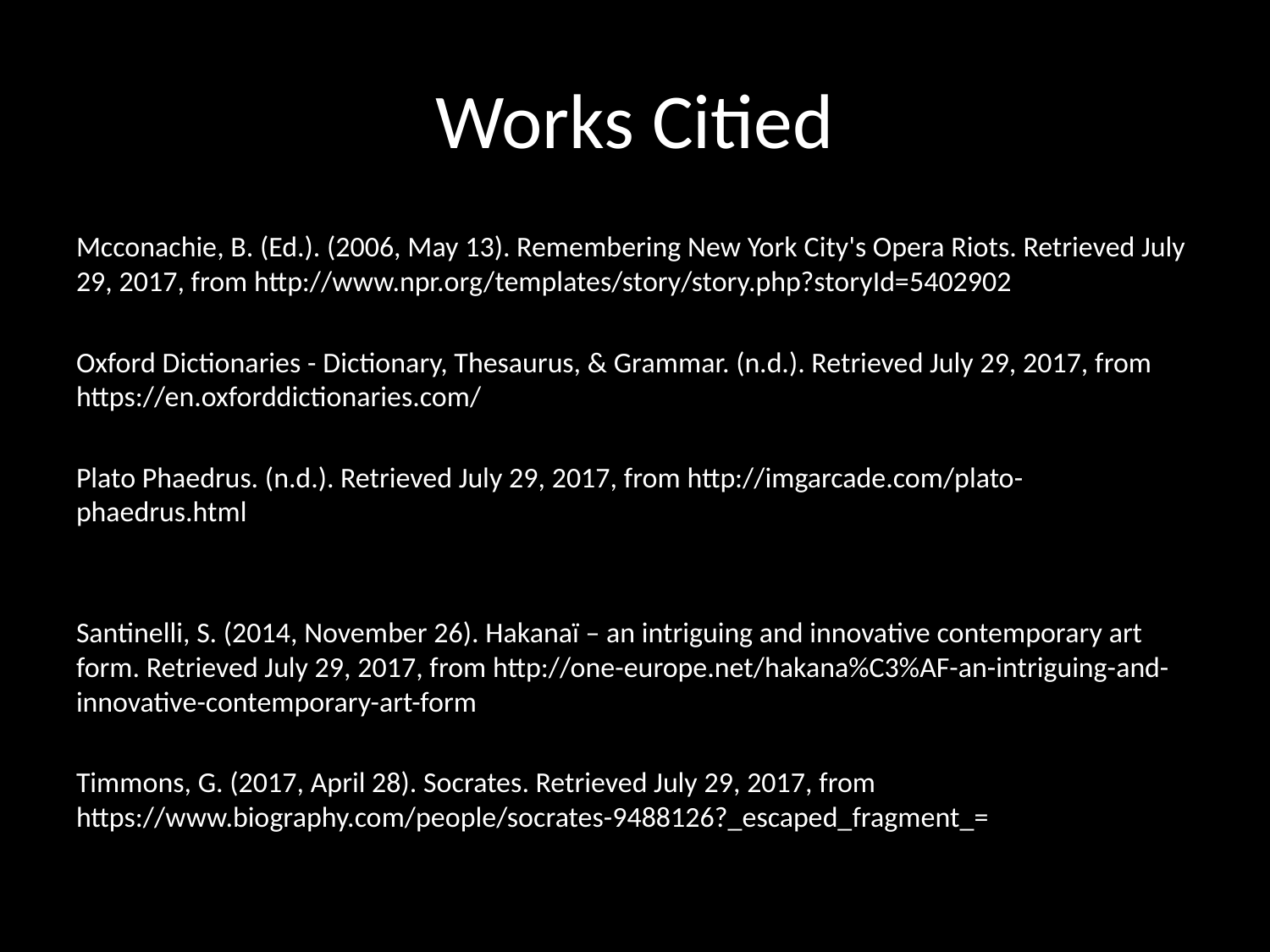

# Works Citied
Mcconachie, B. (Ed.). (2006, May 13). Remembering New York City's Opera Riots. Retrieved July 29, 2017, from http://www.npr.org/templates/story/story.php?storyId=5402902

Oxford Dictionaries - Dictionary, Thesaurus, & Grammar. (n.d.). Retrieved July 29, 2017, from https://en.oxforddictionaries.com/

Plato Phaedrus. (n.d.). Retrieved July 29, 2017, from http://imgarcade.com/plato-phaedrus.html

Santinelli, S. (2014, November 26). Hakanaï – an intriguing and innovative contemporary art form. Retrieved July 29, 2017, from http://one-europe.net/hakana%C3%AF-an-intriguing-and-innovative-contemporary-art-form

Timmons, G. (2017, April 28). Socrates. Retrieved July 29, 2017, from https://www.biography.com/people/socrates-9488126?_escaped_fragment_=